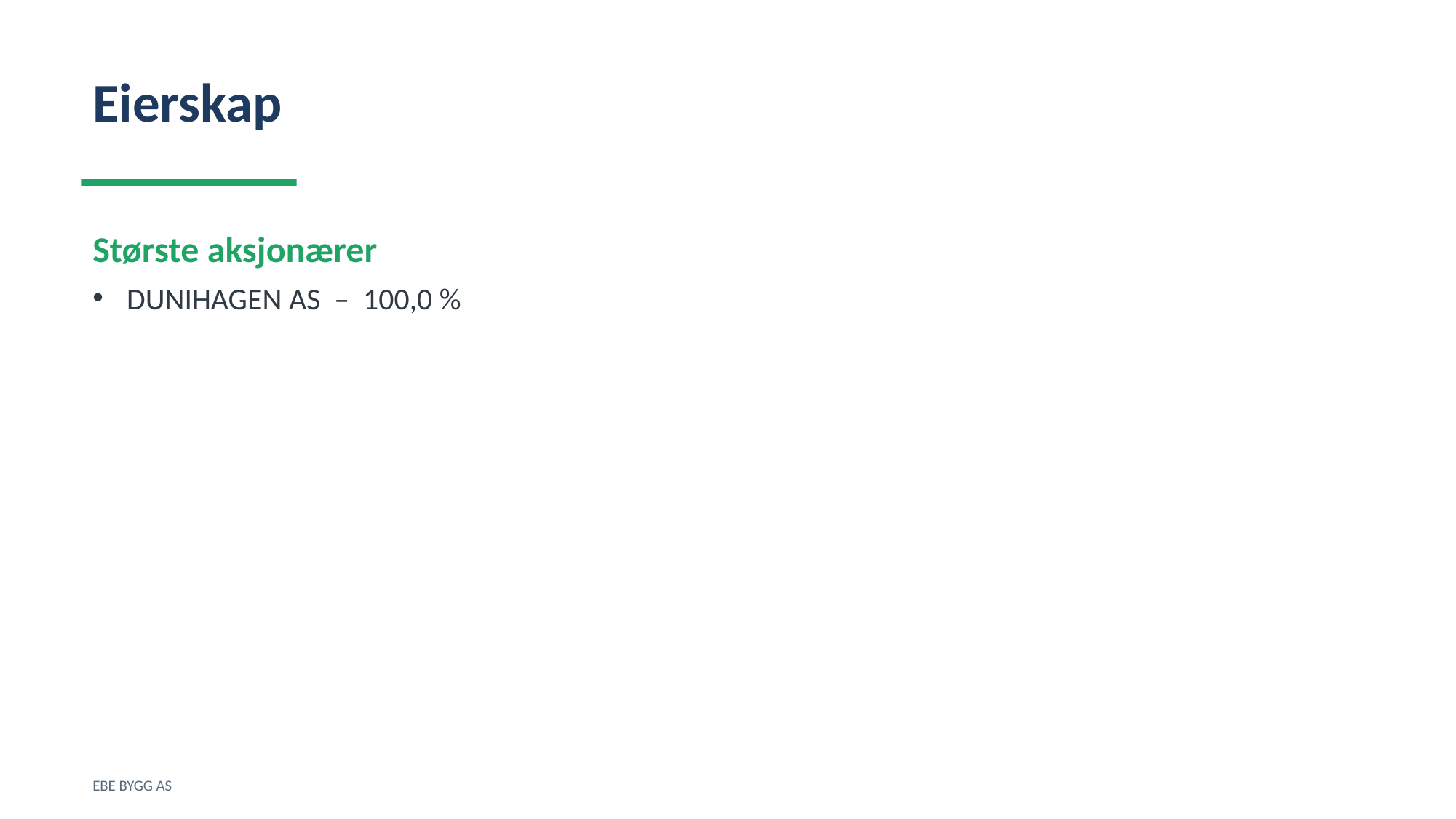

Eierskap

Største aksjonærer
DUNIHAGEN AS  –  100,0 %
EBE BYGG AS